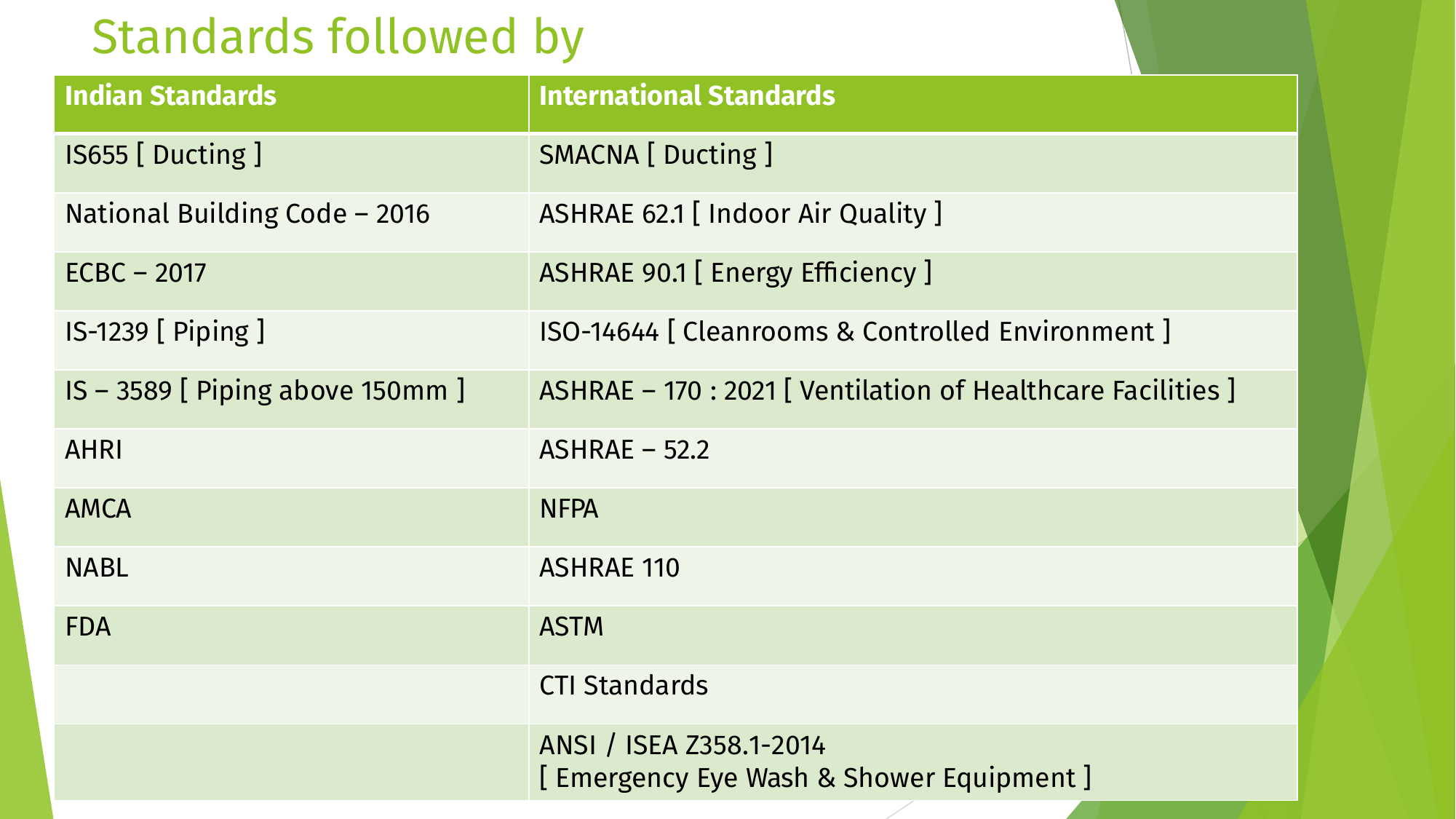

# Standards followed by us.
| Indian Standards | International Standards |
| --- | --- |
| IS655 [ Ducting ] | SMACNA [ Ducting ] |
| National Building Code – 2016 | ASHRAE 62.1 [ Indoor Air Quality ] |
| ECBC – 2017 | ASHRAE 90.1 [ Energy Efficiency ] |
| IS-1239 [ Piping ] | ISO-14644 [ Cleanrooms & Controlled Environment ] |
| IS – 3589 [ Piping above 150mm ] | ASHRAE – 170 : 2021 [ Ventilation of Healthcare Facilities ] |
| AHRI | ASHRAE – 52.2 |
| AMCA | NFPA |
| NABL | ASHRAE 110 |
| FDA | ASTM |
|  | CTI Standards |
|  | ANSI / ISEA Z358.1-2014 [ Emergency Eye Wash & Shower Equipment ] |